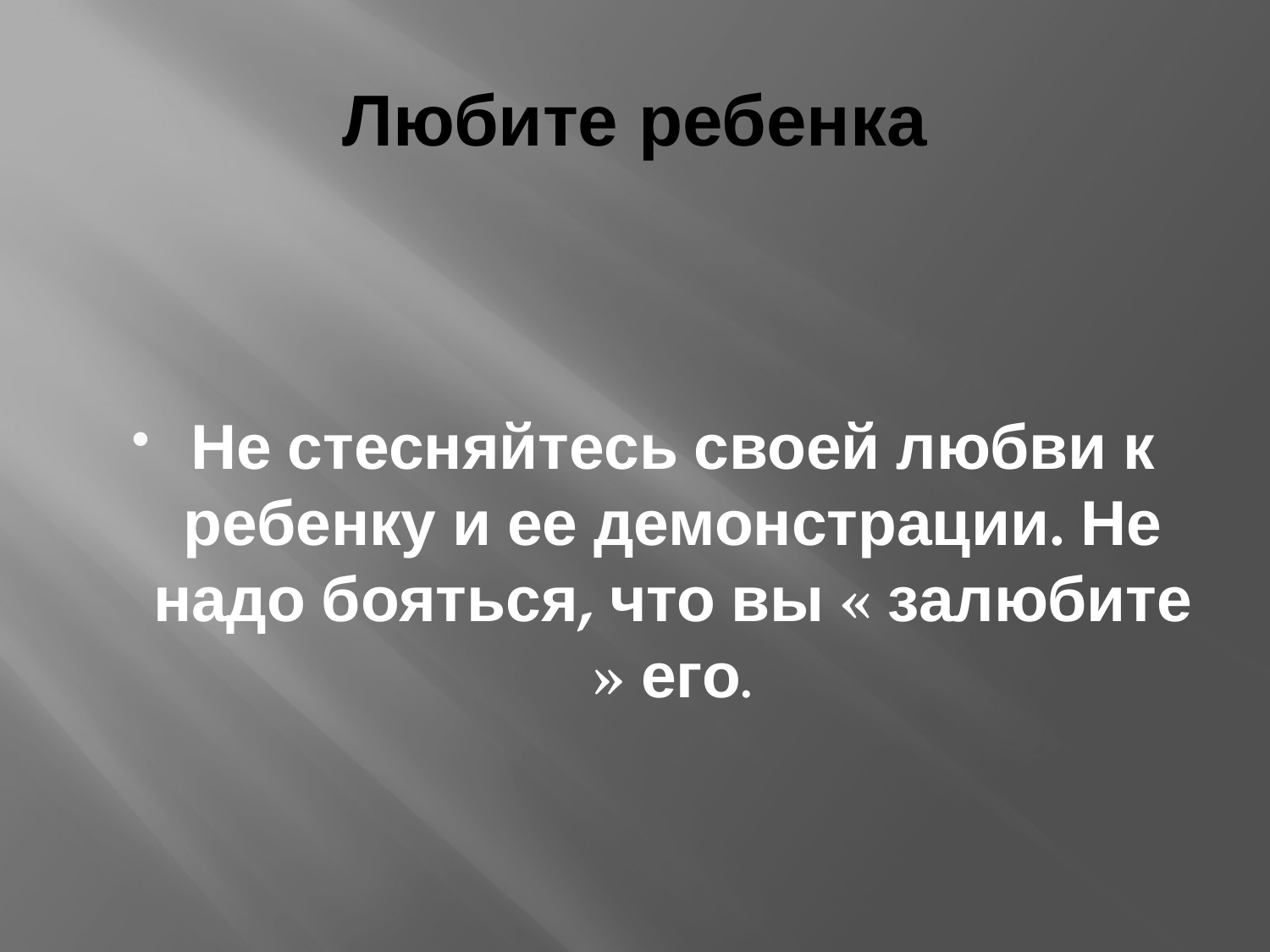

# Любите ребенка

Не стесняйтесь своей любви к ребенку и ее демонстрации. Не надо бояться, что вы « залюбите » его.